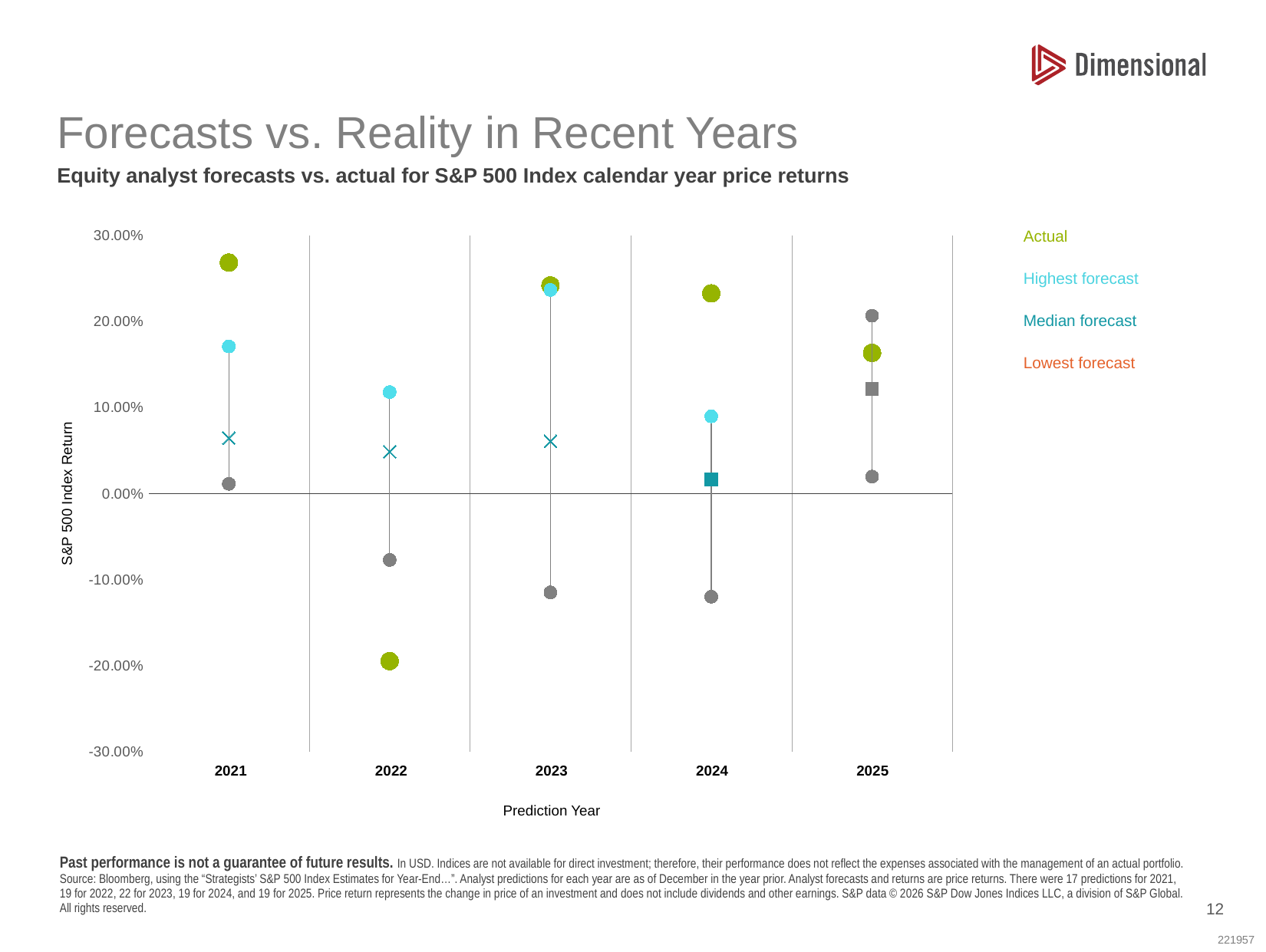

# Forecasts vs. Reality in Recent Years
Equity analyst forecasts vs. actual for S&P 500 Index calendar year price returns
Actual

### Chart

| Category | Y-Values | Actual | Column2 |
|---|---|---|---|
Highest forecast
Median forecast
Lowest forecast
S&P 500 Index Return
| 2021 | 2022 | 2023 | 2024 | 2025 |
| --- | --- | --- | --- | --- |
| Prediction Year |  |  |  |  |
Past performance is not a guarantee of future results. In USD. Indices are not available for direct investment; therefore, their performance does not reflect the expenses associated with the management of an actual portfolio. Source: Bloomberg, using the “Strategists’ S&P 500 Index Estimates for Year-End…”. Analyst predictions for each year are as of December in the year prior. Analyst forecasts and returns are price returns. There were 17 predictions for 2021, 19 for 2022, 22 for 2023, 19 for 2024, and 19 for 2025. Price return represents the change in price of an investment and does not include dividends and other earnings. S&P data © 2026 S&P Dow Jones Indices LLC, a division of S&P Global. All rights reserved.
12
221957